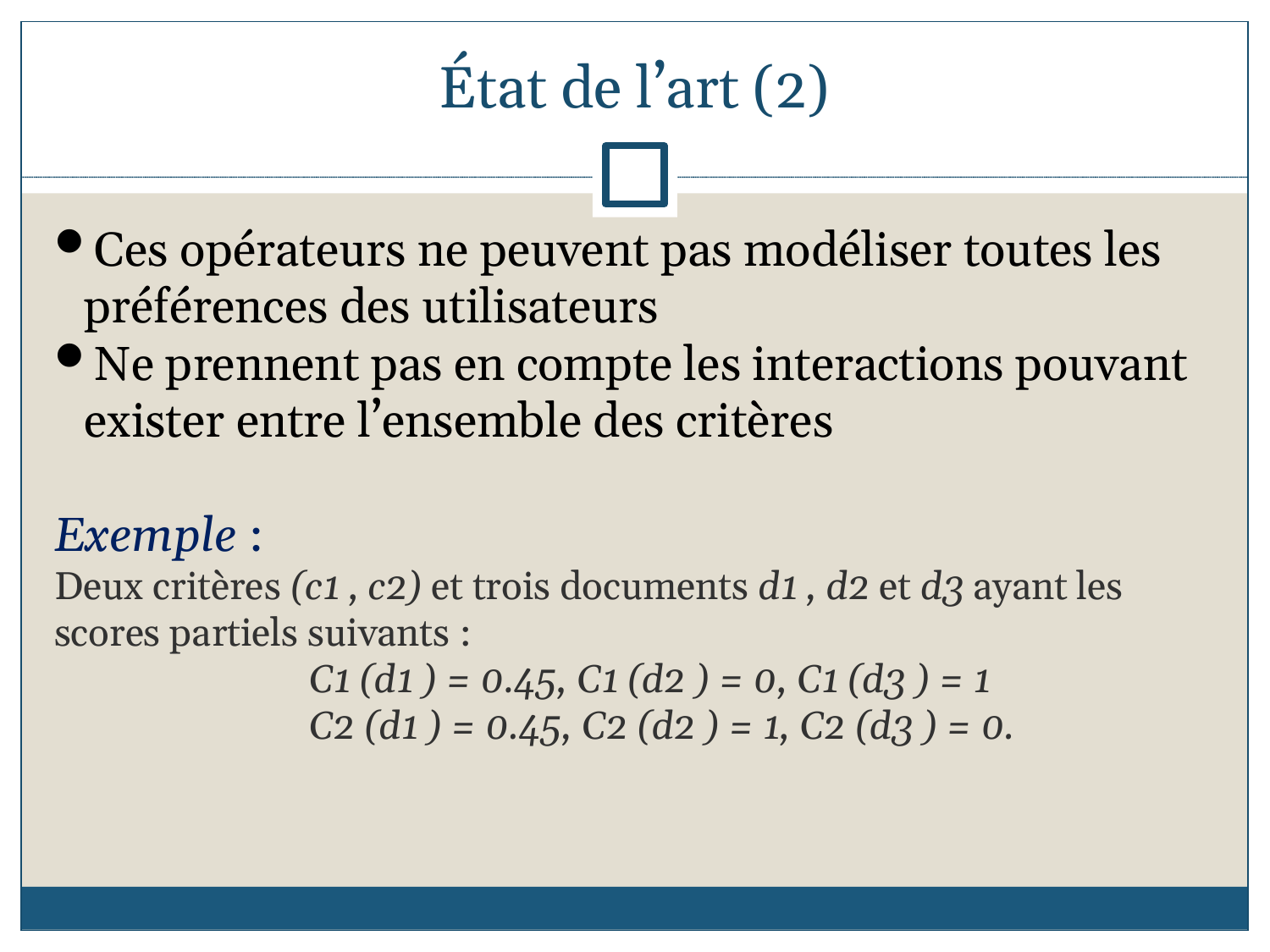

État de l’art (2)
Ces opérateurs ne peuvent pas modéliser toutes les préférences des utilisateurs
Ne prennent pas en compte les interactions pouvant exister entre l’ensemble des critères

Exemple :
Deux critères (c1 , c2) et trois documents d1 , d2 et d3 ayant les
scores partiels suivants :
		C1 (d1 ) = 0.45, C1 (d2 ) = 0, C1 (d3 ) = 1
		C2 (d1 ) = 0.45, C2 (d2 ) = 1, C2 (d3 ) = 0.